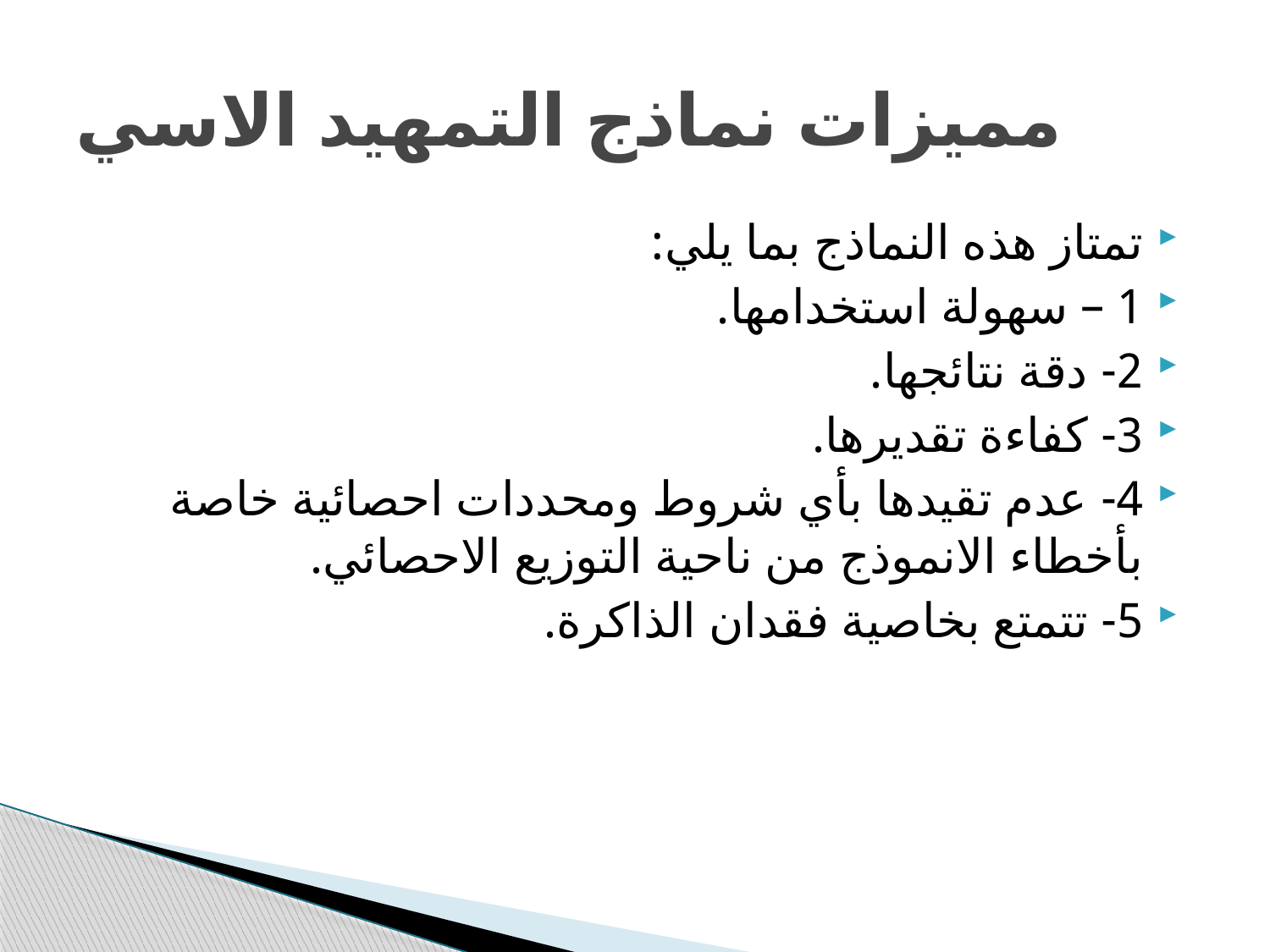

# مميزات نماذج التمهيد الاسي
تمتاز هذه النماذج بما يلي:
1 – سهولة استخدامها.
2- دقة نتائجها.
3- كفاءة تقديرها.
4- عدم تقيدها بأي شروط ومحددات احصائية خاصة بأخطاء الانموذج من ناحية التوزيع الاحصائي.
5- تتمتع بخاصية فقدان الذاكرة.